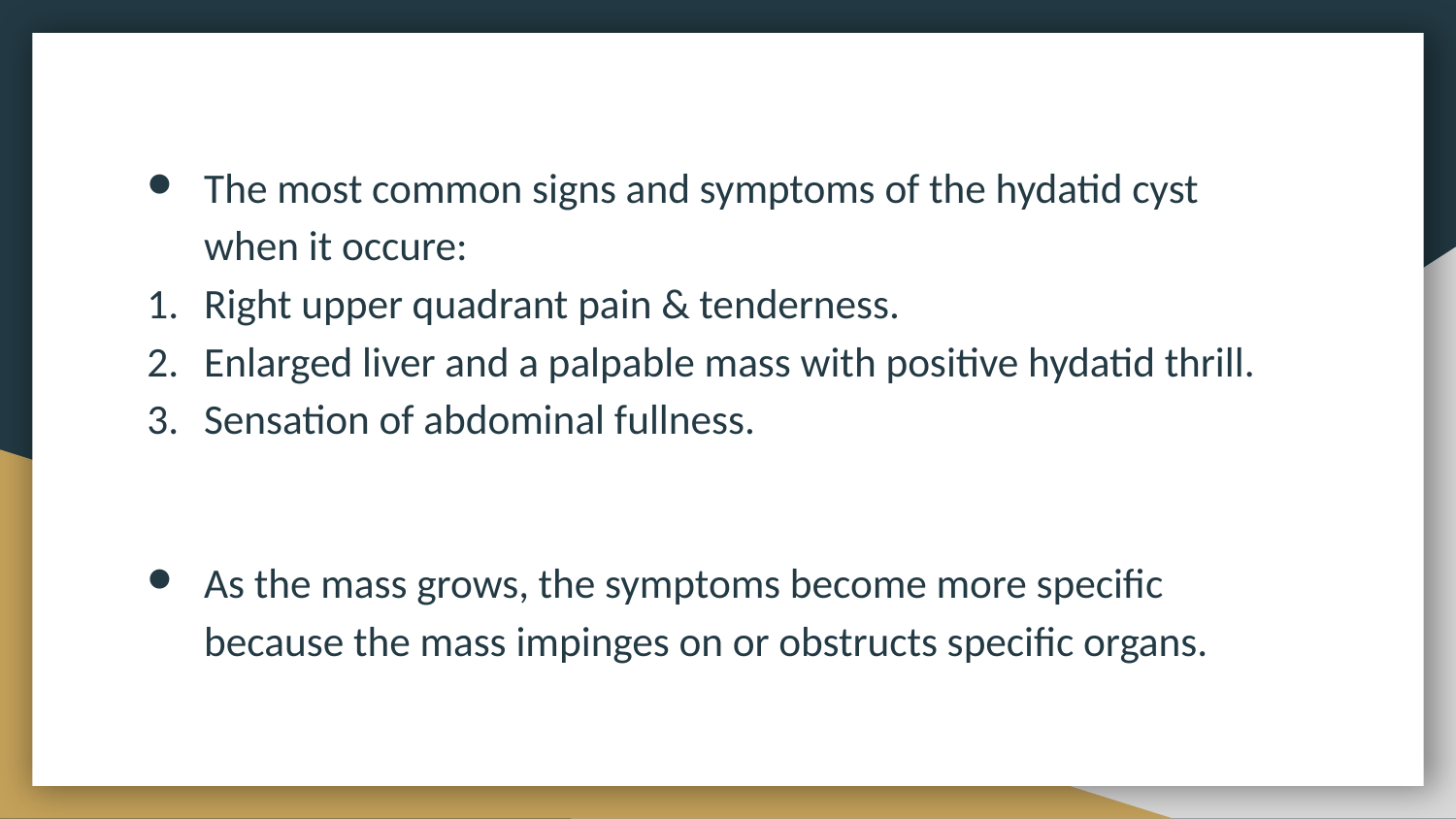

The most common signs and symptoms of the hydatid cyst when it occure:
Right upper quadrant pain & tenderness.
Enlarged liver and a palpable mass with positive hydatid thrill.
Sensation of abdominal fullness.

As the mass grows, the symptoms become more specific because the mass impinges on or obstructs specific organs.